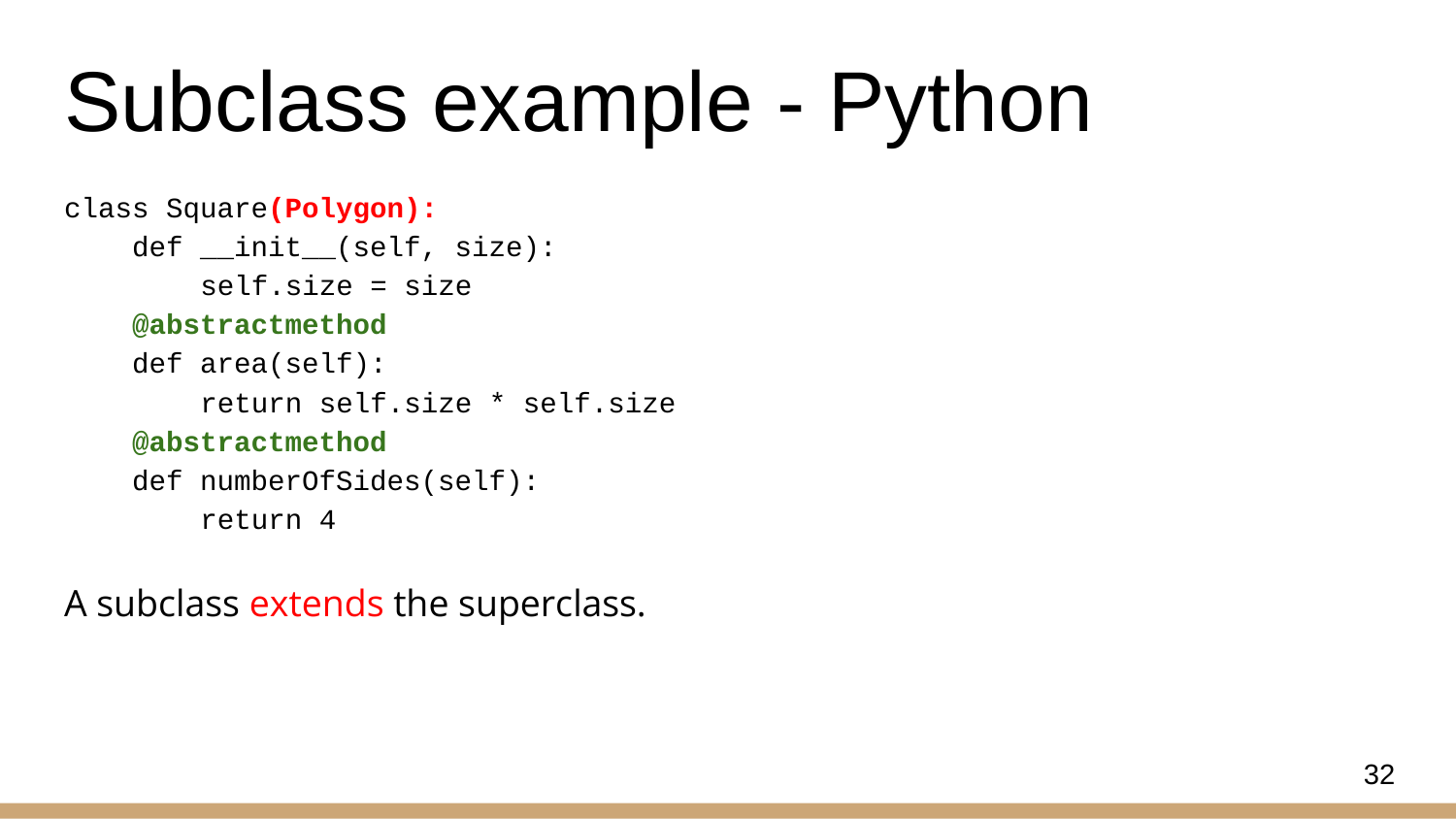

# Subclass example - Python
class Square(Polygon):
    def __init__(self, size):
        self.size = size
    @abstractmethod
    def area(self):
        return self.size * self.size
    @abstractmethod
    def numberOfSides(self):
        return 4

A subclass extends the superclass.
32